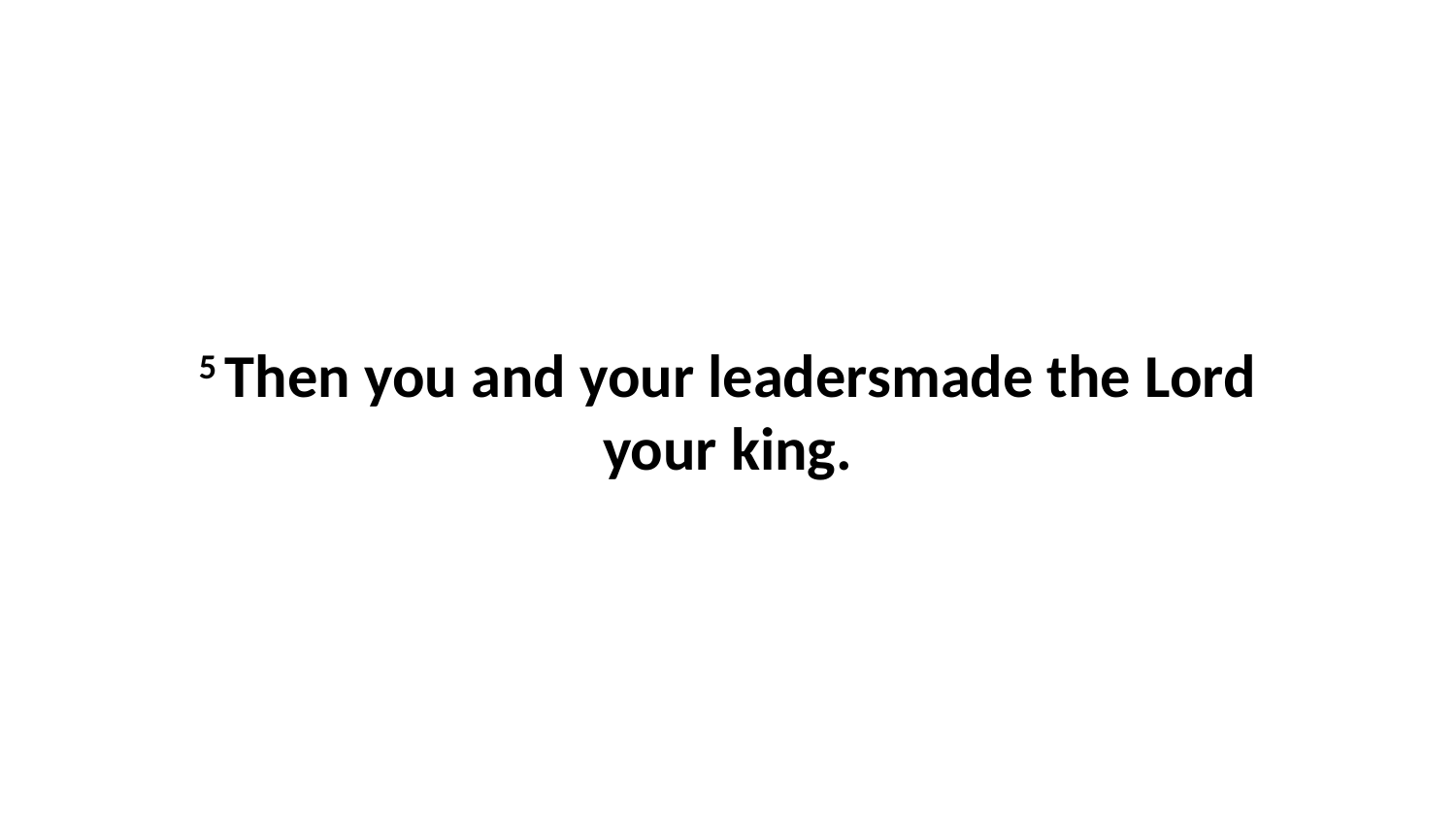

5 Then you and your leadersmade the Lord your king.